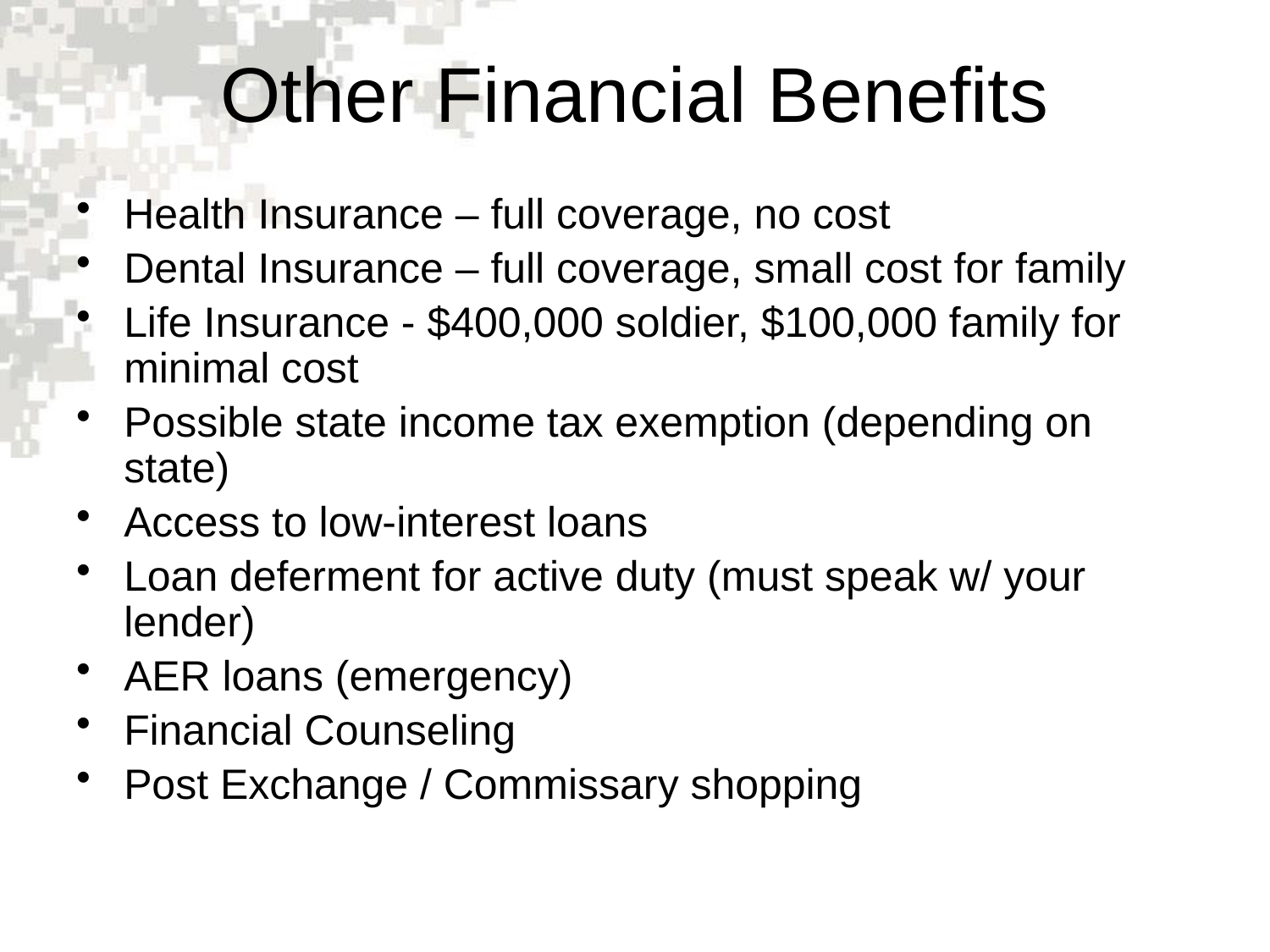

# Other Financial Benefits
Health Insurance – full coverage, no cost
Dental Insurance – full coverage, small cost for family
Life Insurance - $400,000 soldier, $100,000 family for minimal cost
Possible state income tax exemption (depending on state)
Access to low-interest loans
Loan deferment for active duty (must speak w/ your lender)
AER loans (emergency)
Financial Counseling
Post Exchange / Commissary shopping